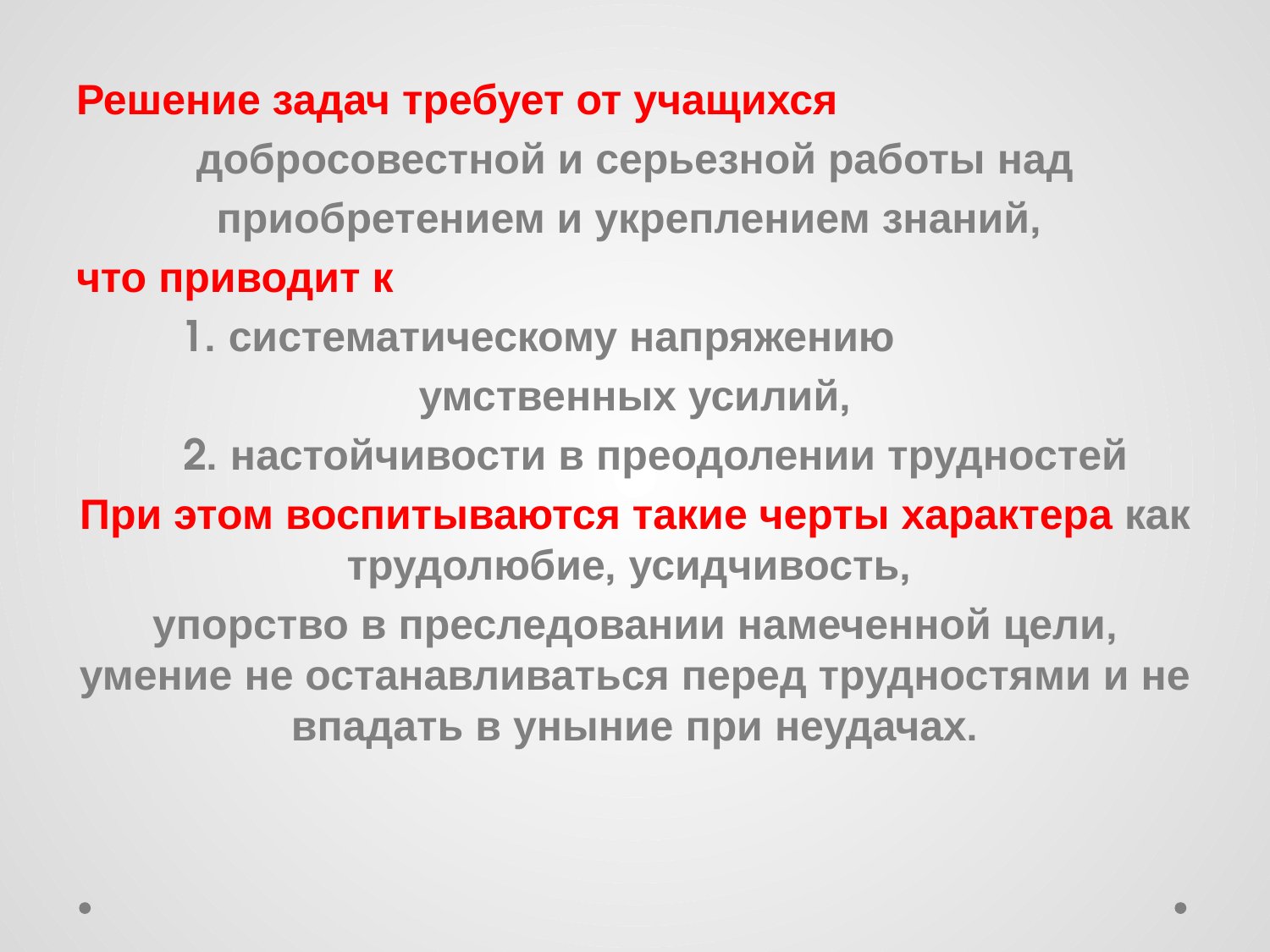

Решение задач требует от учащихся
добросовестной и серьезной работы над
приобретением и укреплением знаний,
что приводит к
         1. систематическому напряжению
умственных усилий,
         2. настойчивости в преодолении трудностей
При этом воспитываются такие черты характера как трудолюбие, усидчивость,
упорство в преследовании намеченной цели, умение не останавливаться перед трудностями и не впадать в уныние при неудачах.